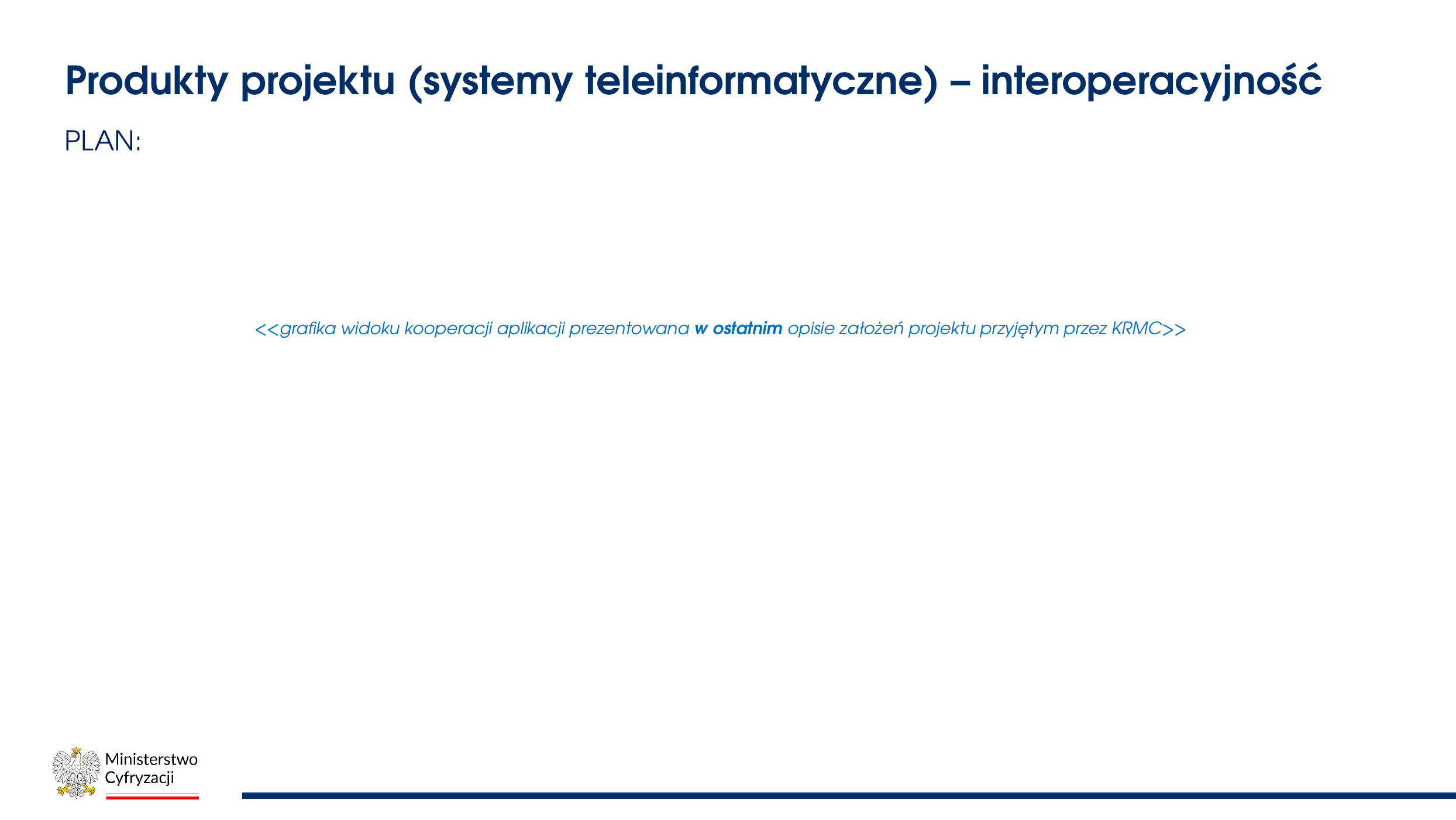

# Produkty projektu (systemy teleinformatyczne) – interoperacyjność
PLAN:

<<grafika widoku kooperacji aplikacji prezentowana w ostatnim opisie założeń projektu przyjętym przez KRMC>>